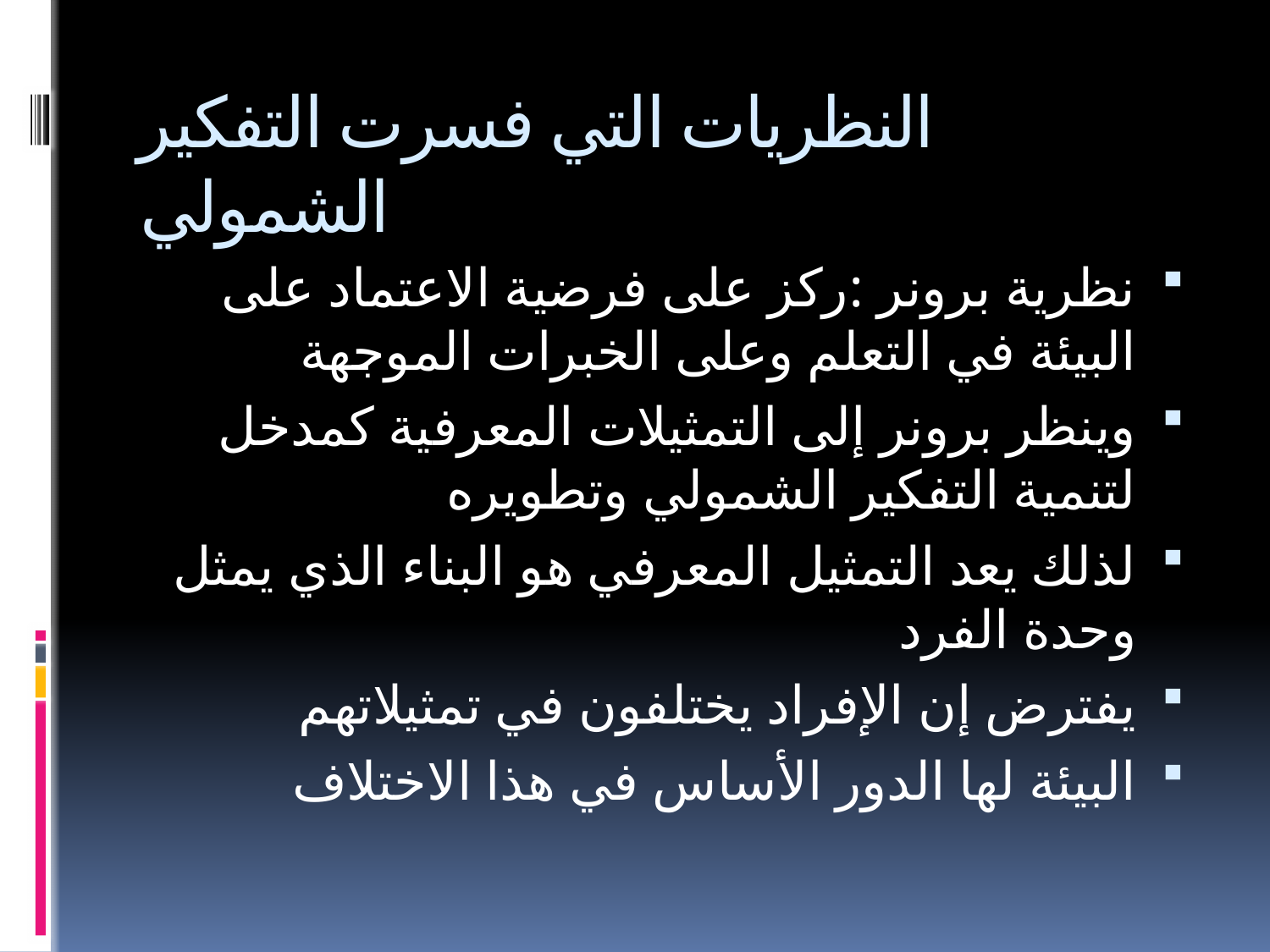

# النظريات التي فسرت التفكير الشمولي
نظرية برونر :ركز على فرضية الاعتماد على البيئة في التعلم وعلى الخبرات الموجهة
وينظر برونر إلى التمثيلات المعرفية كمدخل لتنمية التفكير الشمولي وتطويره
لذلك يعد التمثيل المعرفي هو البناء الذي يمثل وحدة الفرد
يفترض إن الإفراد يختلفون في تمثيلاتهم
البيئة لها الدور الأساس في هذا الاختلاف